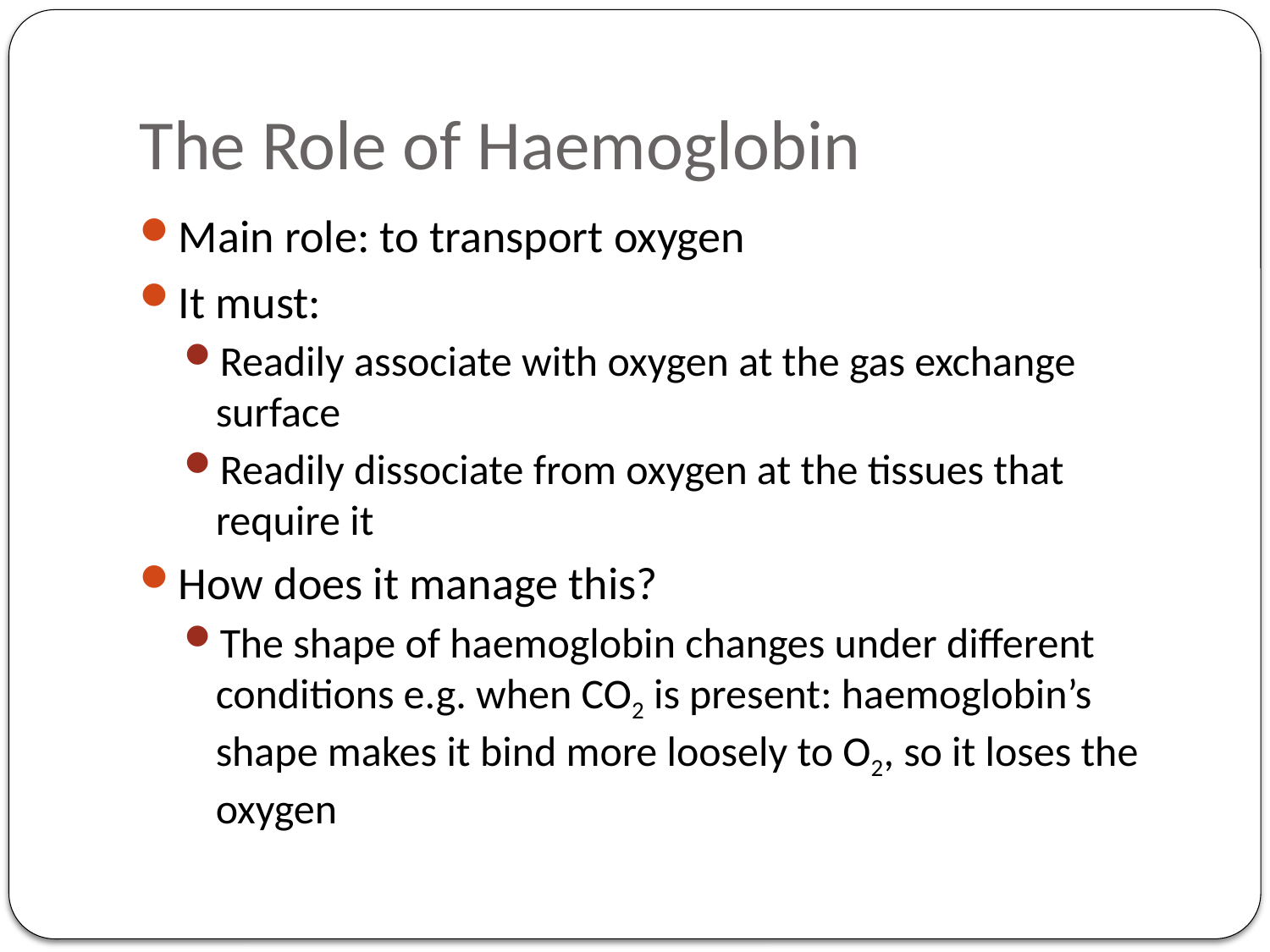

# The Role of Haemoglobin
Main role: to transport oxygen
It must:
Readily associate with oxygen at the gas exchange surface
Readily dissociate from oxygen at the tissues that require it
How does it manage this?
The shape of haemoglobin changes under different conditions e.g. when CO2 is present: haemoglobin’s shape makes it bind more loosely to O2, so it loses the oxygen